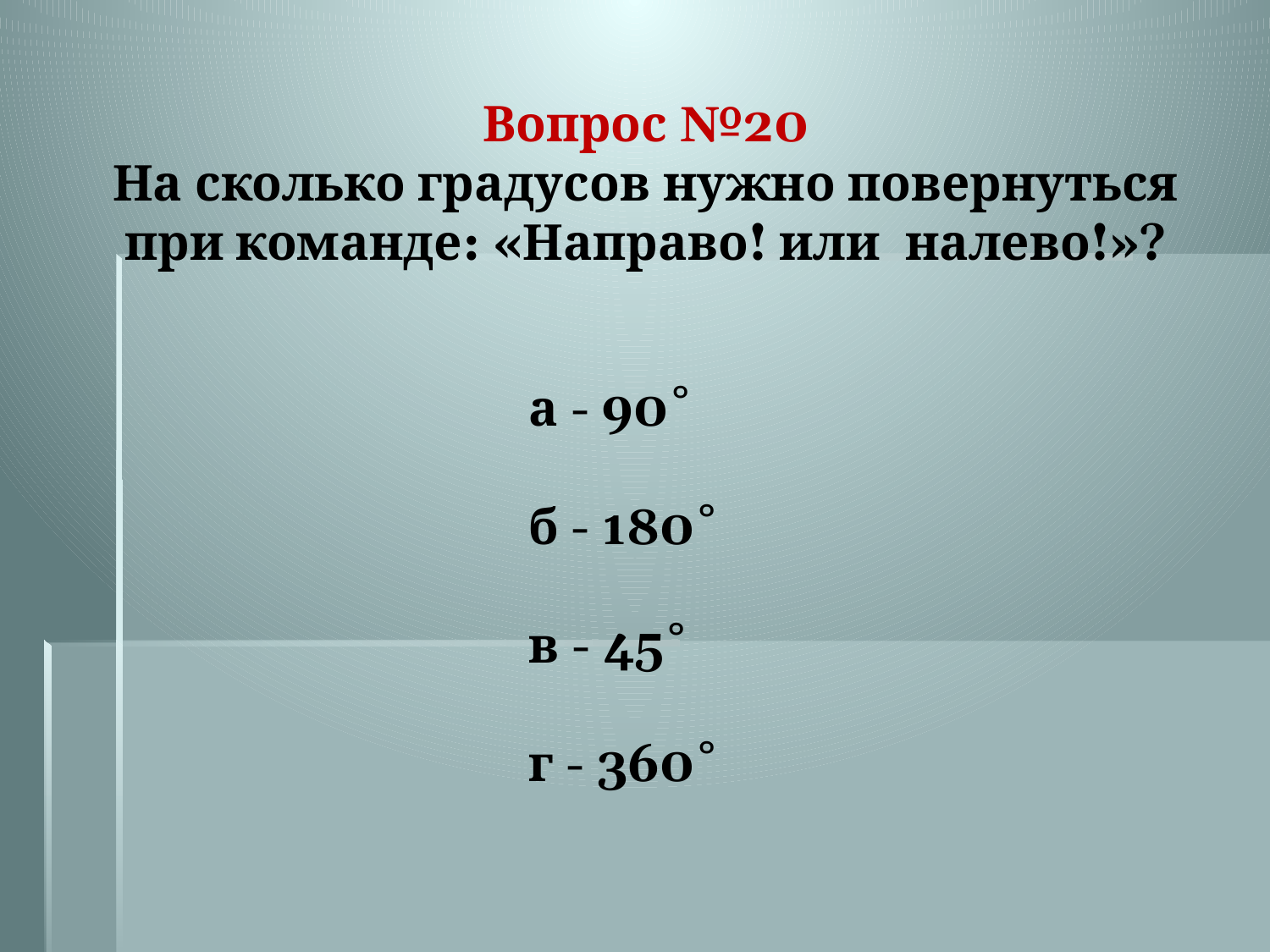

# Вопрос №20 На сколько градусов нужно повернуться при команде: «Направо! или  налево!»?
а - 90˚

б - 180˚

в - 45˚

г - 360˚